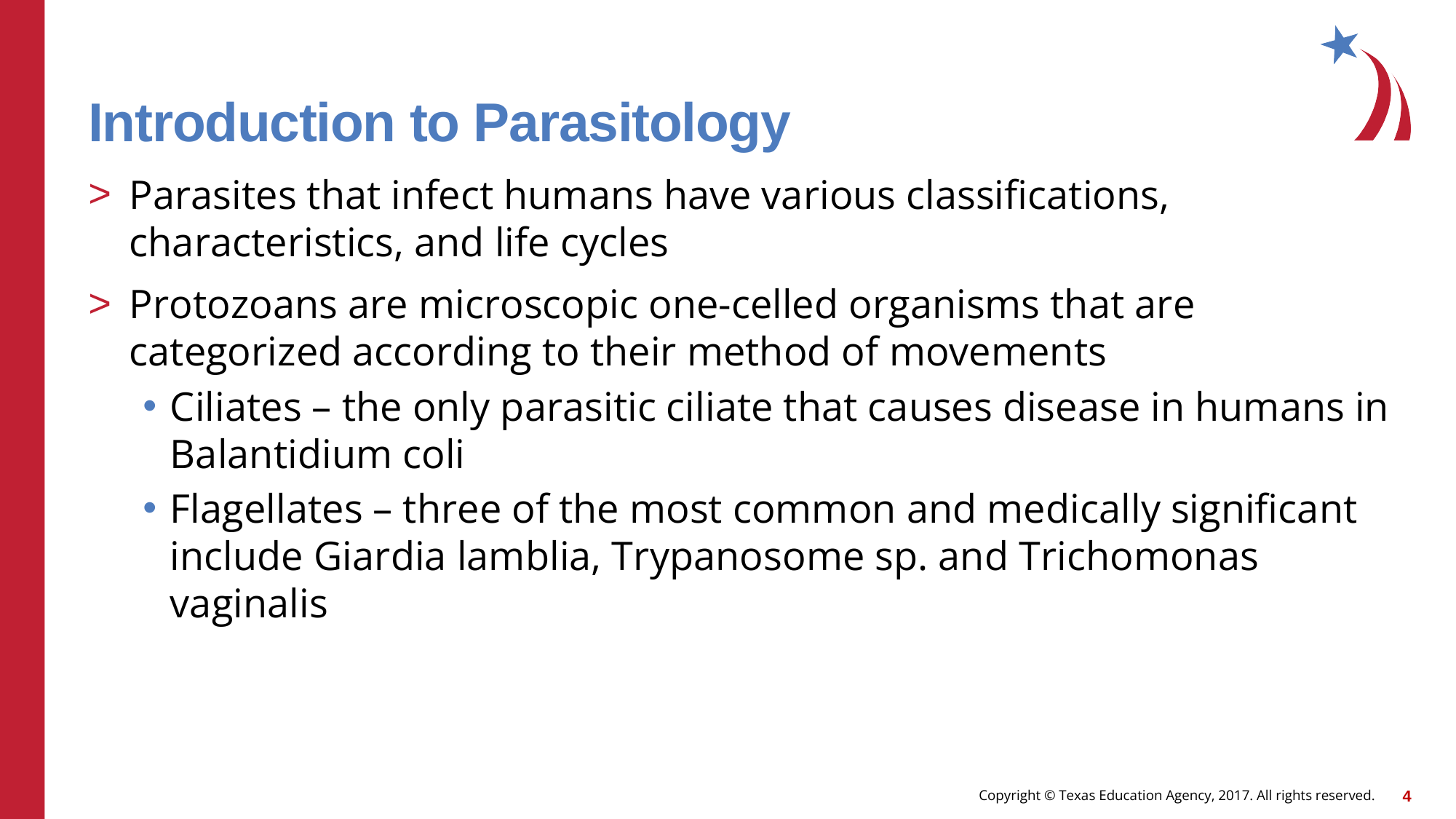

# Introduction to Parasitology
Parasites that infect humans have various classifications, characteristics, and life cycles
Protozoans are microscopic one-celled organisms that are categorized according to their method of movements
Ciliates – the only parasitic ciliate that causes disease in humans in Balantidium coli
Flagellates – three of the most common and medically significant include Giardia lamblia, Trypanosome sp. and Trichomonas vaginalis